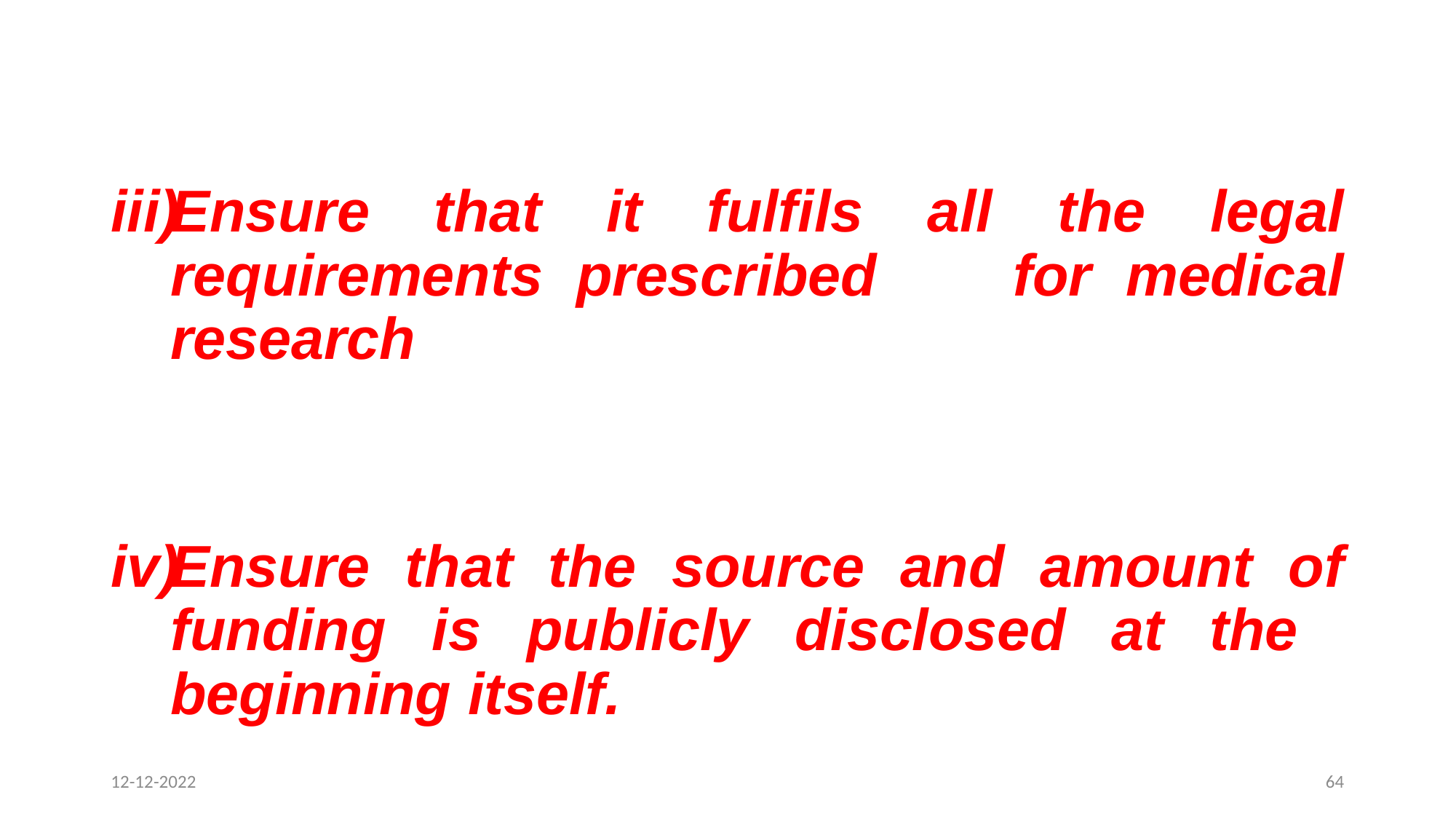

Ensure that it fulfils all the legal requirements prescribed    for medical research

Ensure that the source and amount of funding is publicly disclosed at the  beginning itself.

12-12-2022
64